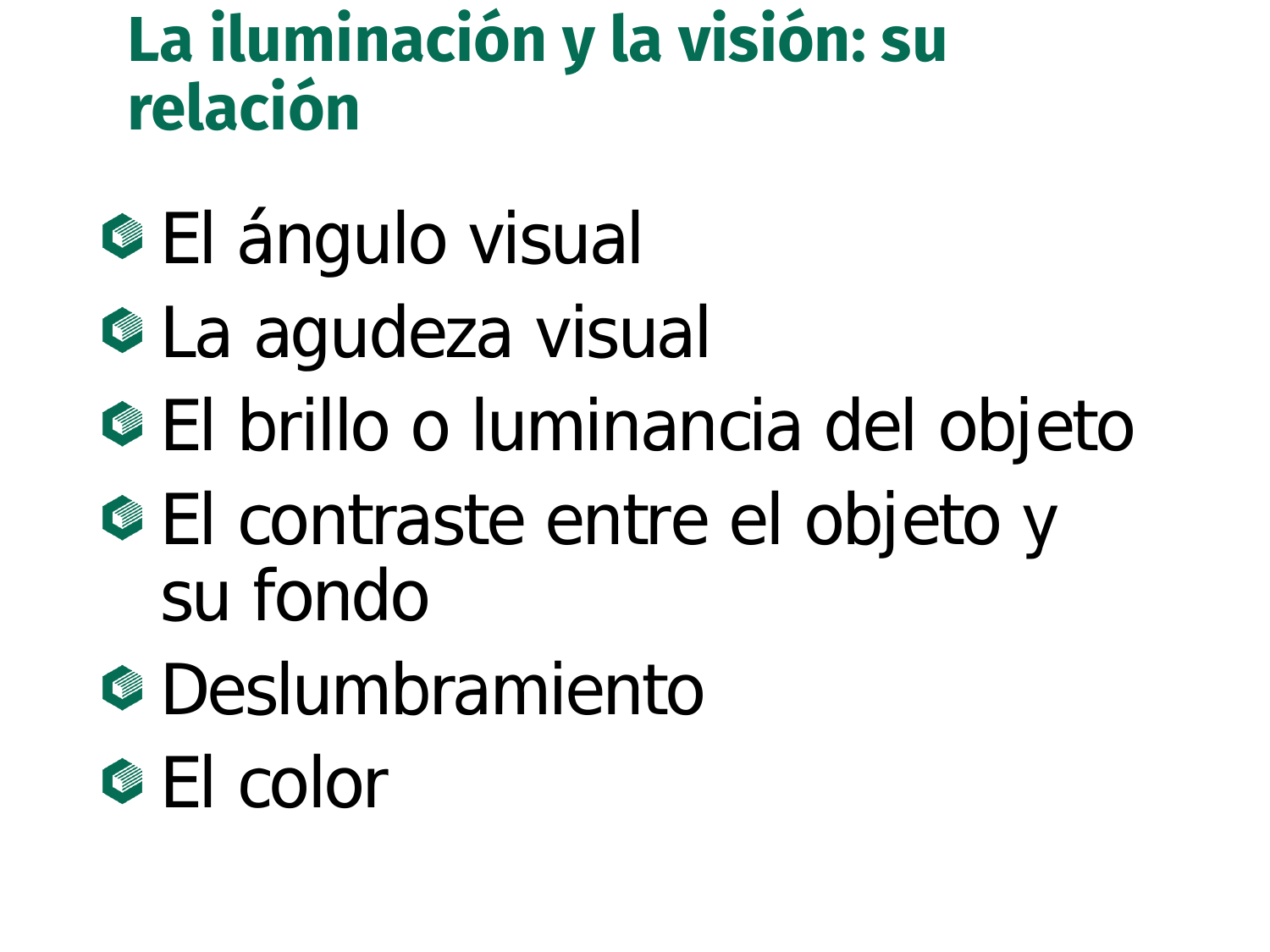

# La iluminación y la visión: su relación
El ángulo visual
La agudeza visual
El brillo o luminancia del objeto
El contraste entre el objeto y su fondo
Deslumbramiento
El color